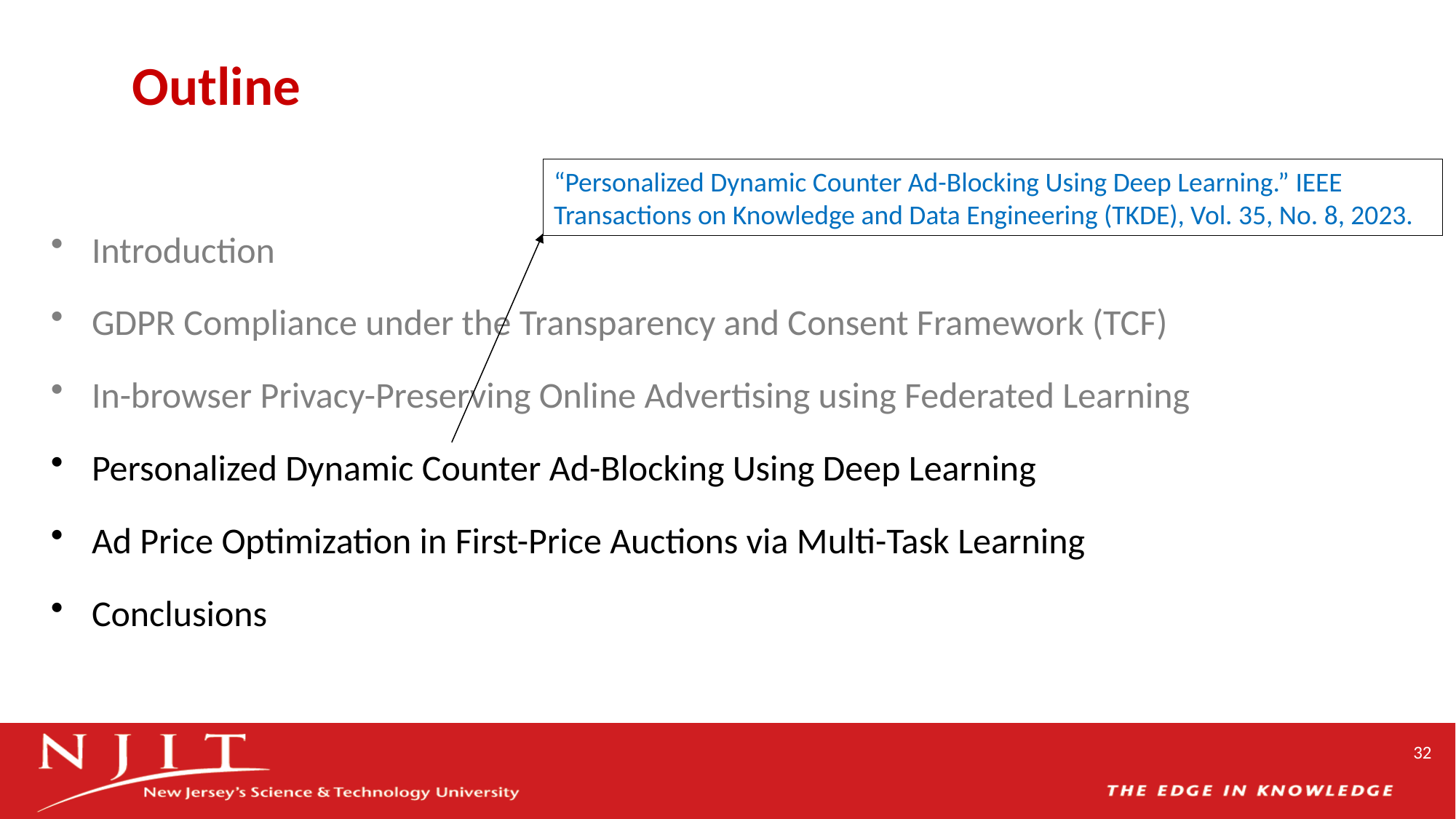

# Outline
“Personalized Dynamic Counter Ad-Blocking Using Deep Learning.” IEEE Transactions on Knowledge and Data Engineering (TKDE), Vol. 35, No. 8, 2023.
Introduction
GDPR Compliance under the Transparency and Consent Framework (TCF)
In-browser Privacy-Preserving Online Advertising using Federated Learning
Personalized Dynamic Counter Ad-Blocking Using Deep Learning
Ad Price Optimization in First-Price Auctions via Multi-Task Learning
Conclusions
32